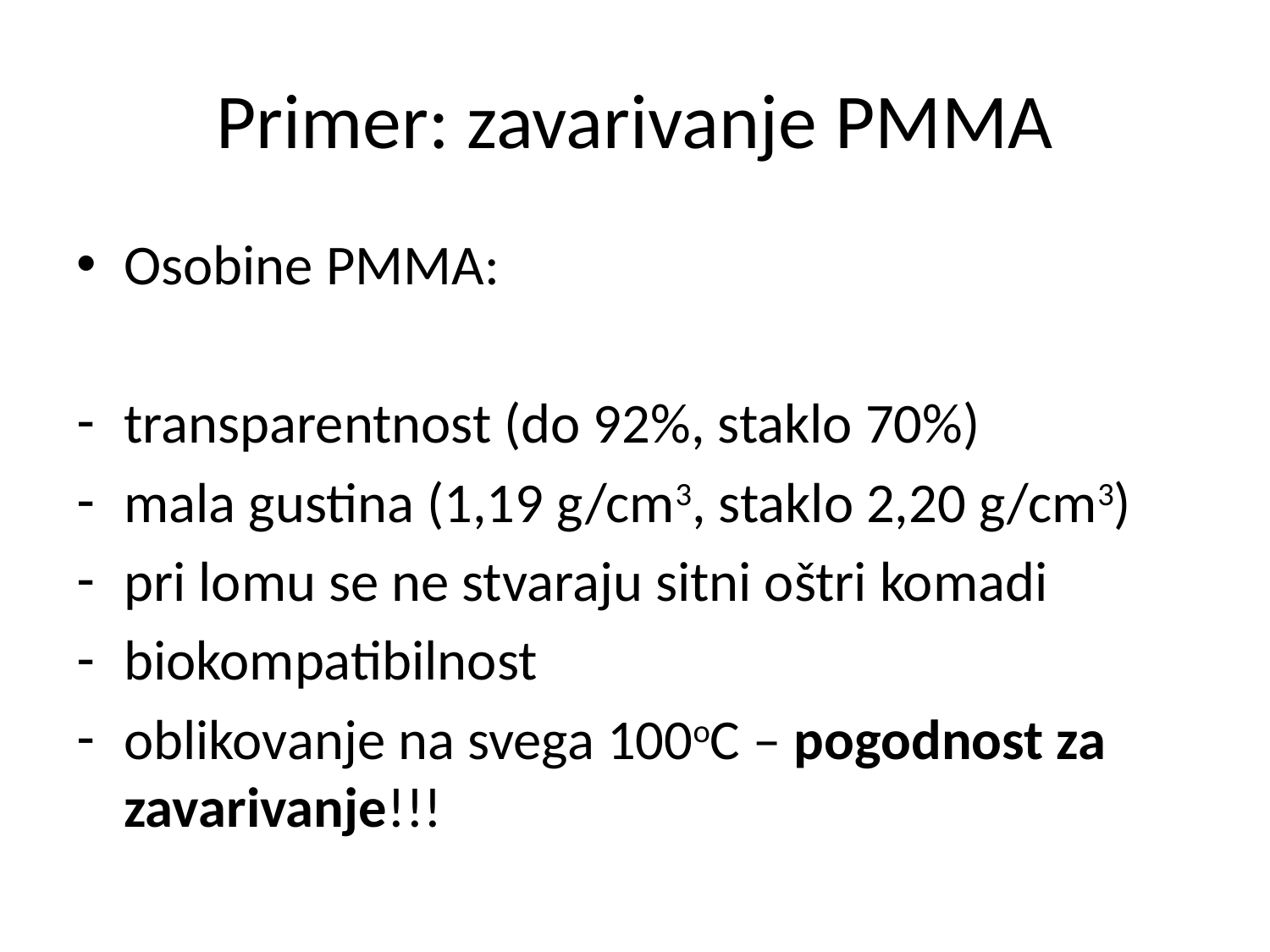

# Primer: zavarivanje PMMA
Osobine PMMA:

transparentnost (do 92%, staklo 70%)
mala gustina (1,19 g/cm3, staklo 2,20 g/cm3)
pri lomu se ne stvaraju sitni oštri komadi
biokompatibilnost
oblikovanje na svega 100oC – pogodnost za zavarivanje!!!